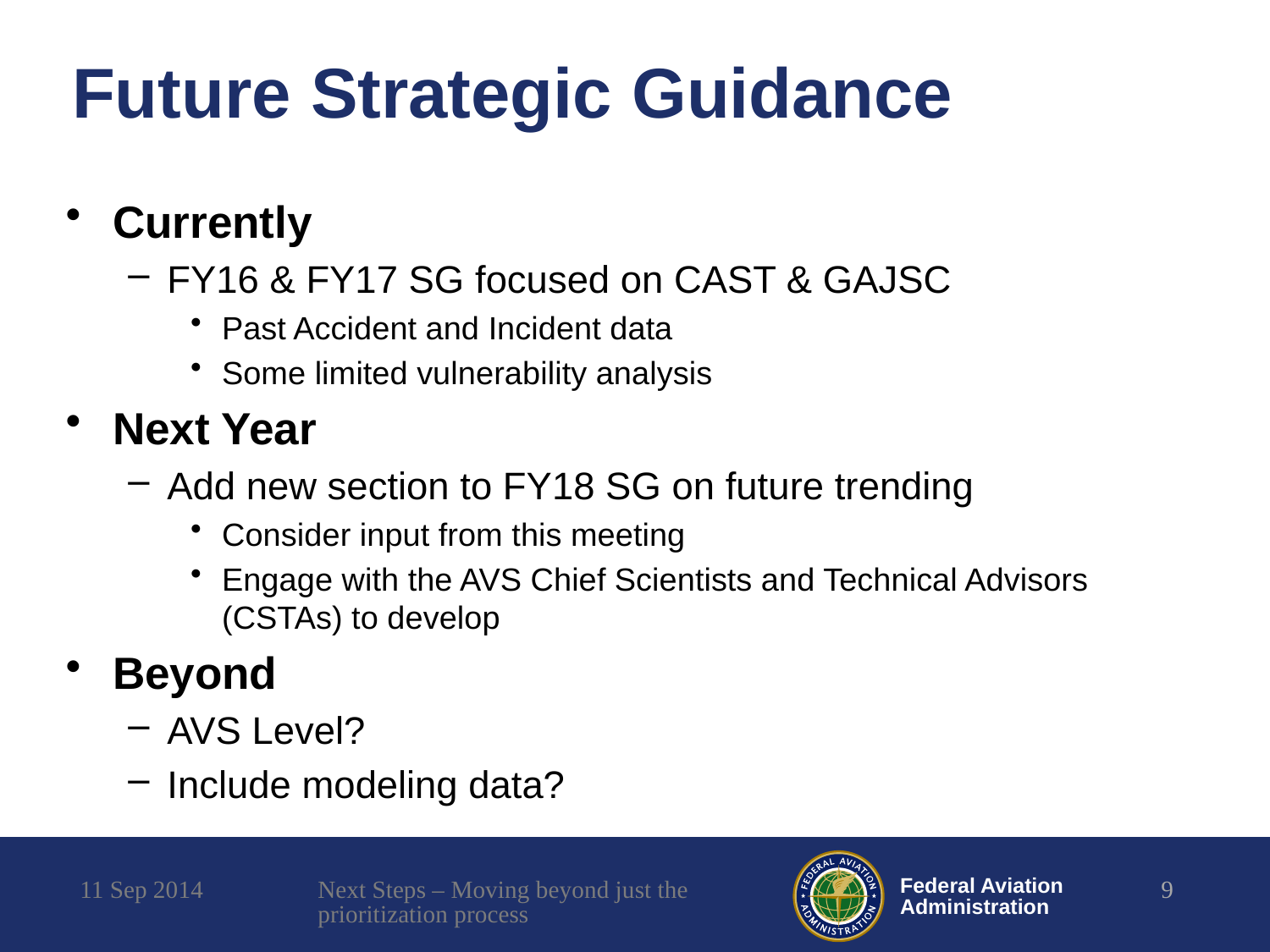

# Future Strategic Guidance
Currently
FY16 & FY17 SG focused on CAST & GAJSC
Past Accident and Incident data
Some limited vulnerability analysis
Next Year
Add new section to FY18 SG on future trending
Consider input from this meeting
Engage with the AVS Chief Scientists and Technical Advisors (CSTAs) to develop
Beyond
AVS Level?
Include modeling data?
11 Sep 2014
Next Steps – Moving beyond just the prioritization process
9